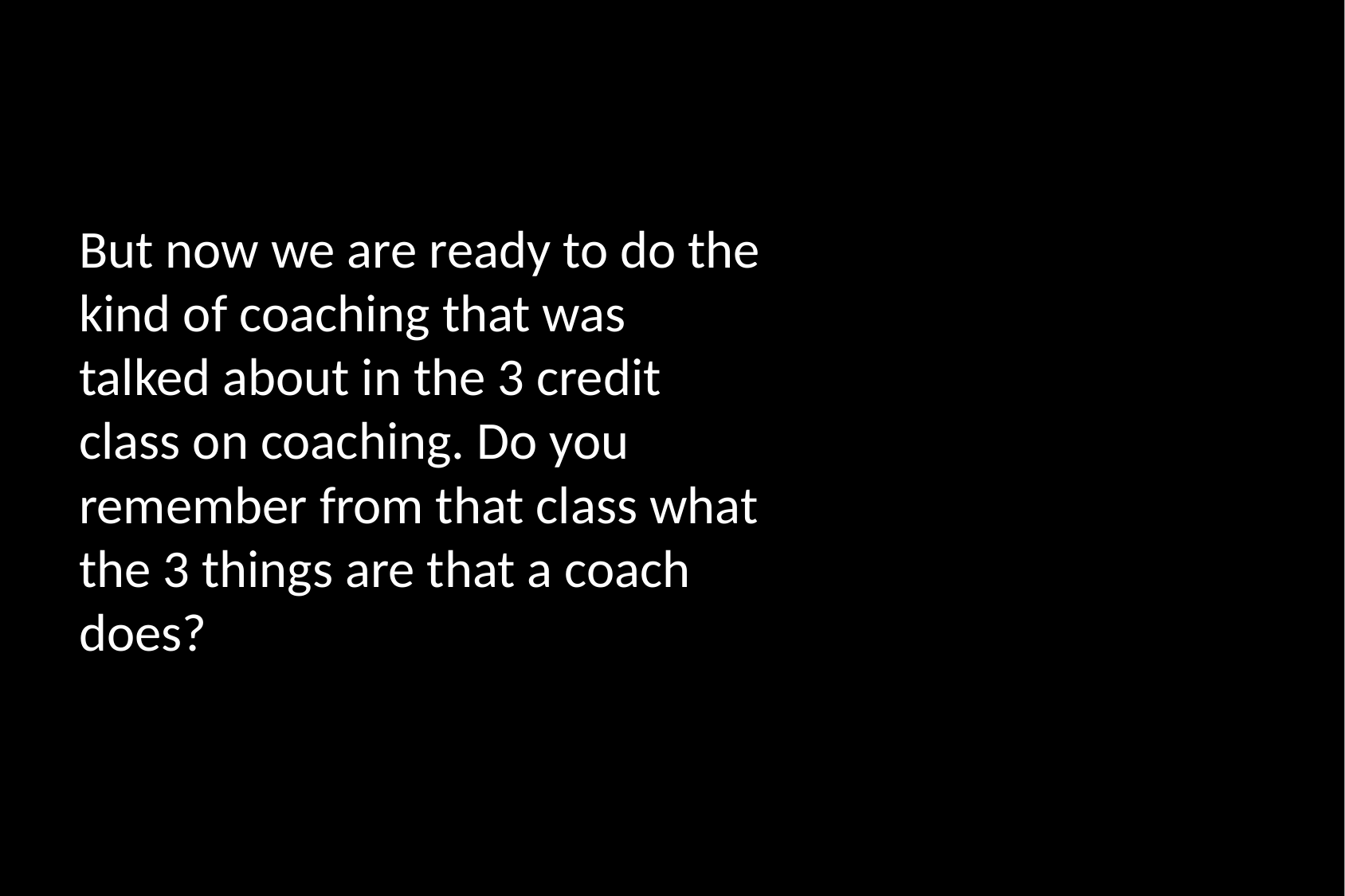

#
But now we are ready to do the kind of coaching that was talked about in the 3 credit class on coaching. Do you remember from that class what the 3 things are that a coach does?